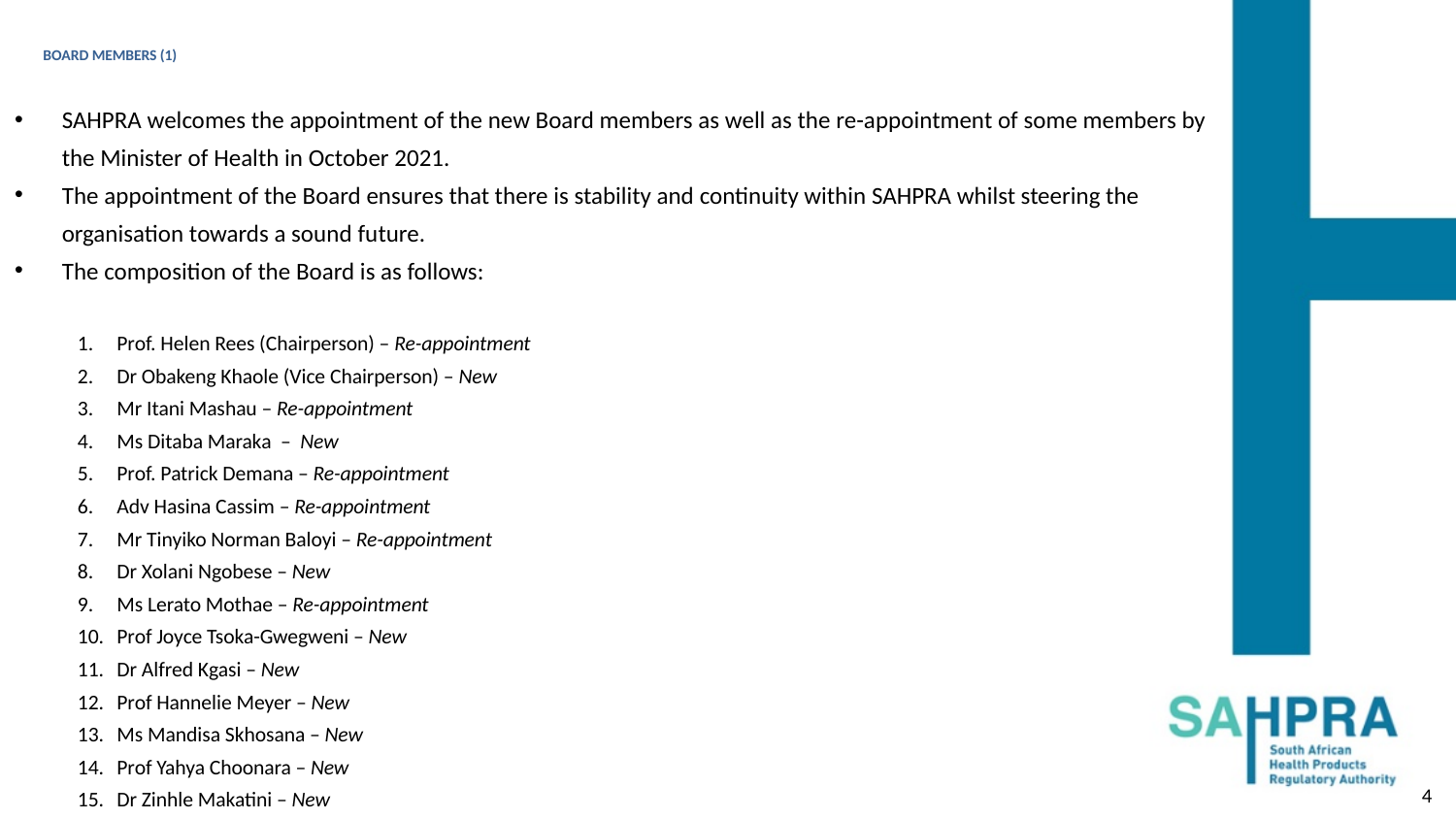

# BOARD MEMBERS (1)
SAHPRA welcomes the appointment of the new Board members as well as the re-appointment of some members by the Minister of Health in October 2021.
The appointment of the Board ensures that there is stability and continuity within SAHPRA whilst steering the organisation towards a sound future.
The composition of the Board is as follows:

Prof. Helen Rees (Chairperson) – Re-appointment
Dr Obakeng Khaole (Vice Chairperson) – New
Mr Itani Mashau – Re-appointment
Ms Ditaba Maraka  –  New
Prof. Patrick Demana – Re-appointment
Adv Hasina Cassim – Re-appointment
Mr Tinyiko Norman Baloyi – Re-appointment
Dr Xolani Ngobese – New
Ms Lerato Mothae – Re-appointment
Prof Joyce Tsoka-Gwegweni – New
Dr Alfred Kgasi – New
Prof Hannelie Meyer – New
Ms Mandisa Skhosana – New
Prof Yahya Choonara – New
Dr Zinhle Makatini – New

4